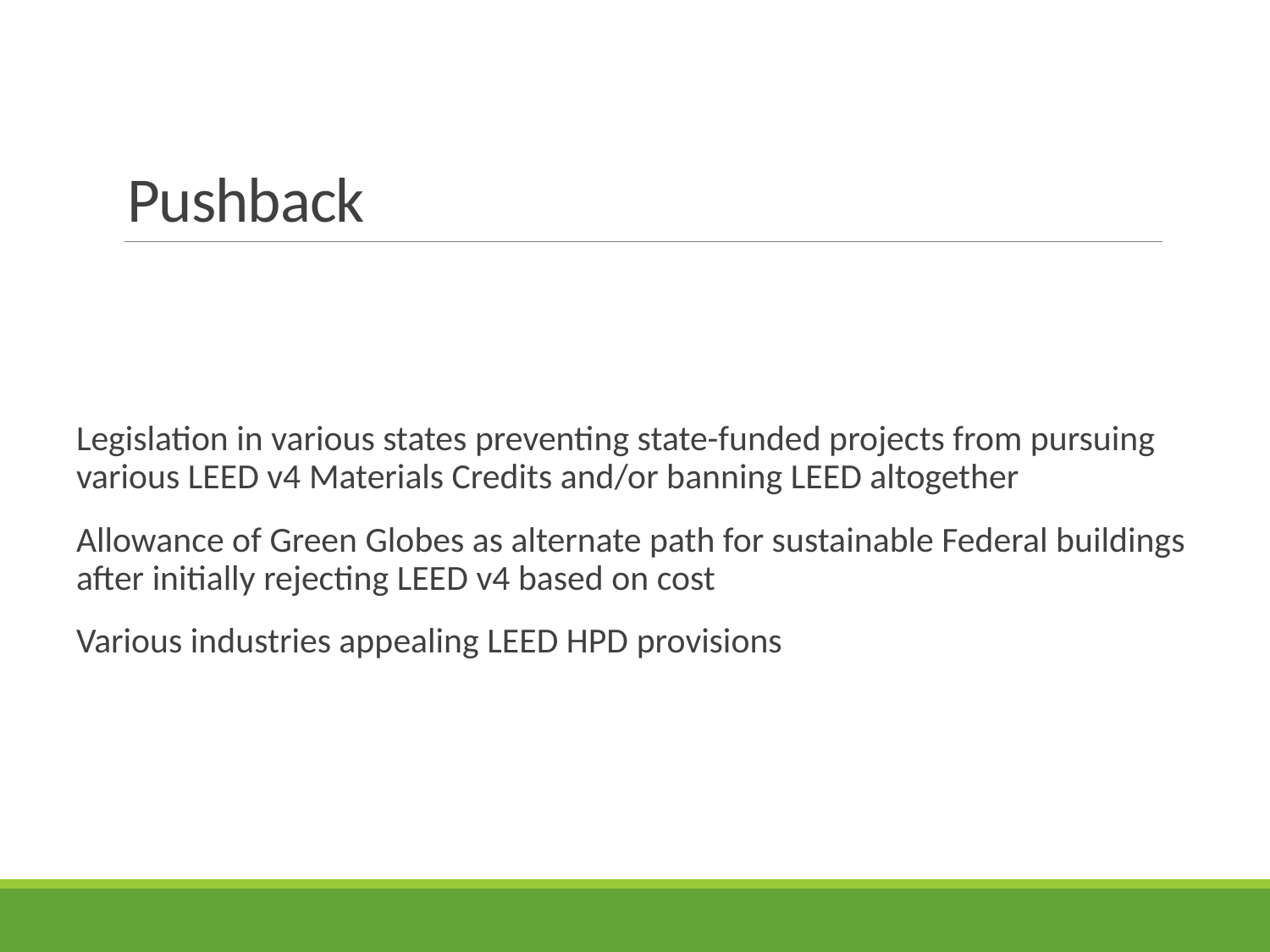

# Pushback
Legislation in various states preventing state-funded projects from pursuing various LEED v4 Materials Credits and/or banning LEED altogether
Allowance of Green Globes as alternate path for sustainable Federal buildings after initially rejecting LEED v4 based on cost
Various industries appealing LEED HPD provisions